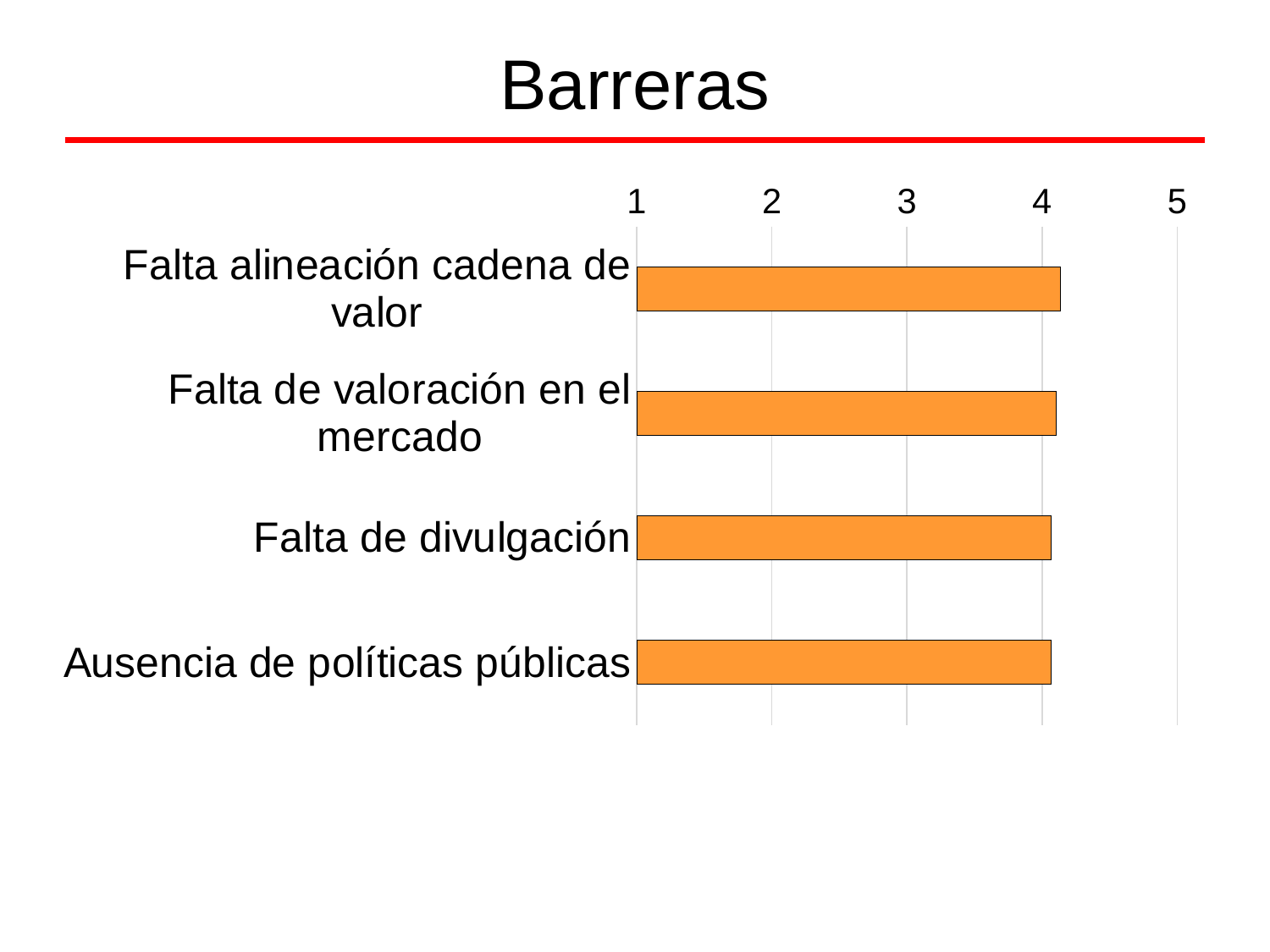

# Barreras

### Chart

| Category |  |
|---|---|
| Falta alineación cadena de valor | 4.138 |
| Falta de valoración en el mercado | 4.103 |
| Falta de divulgación | 4.069 |
| Ausencia de políticas públicas | 4.069 |